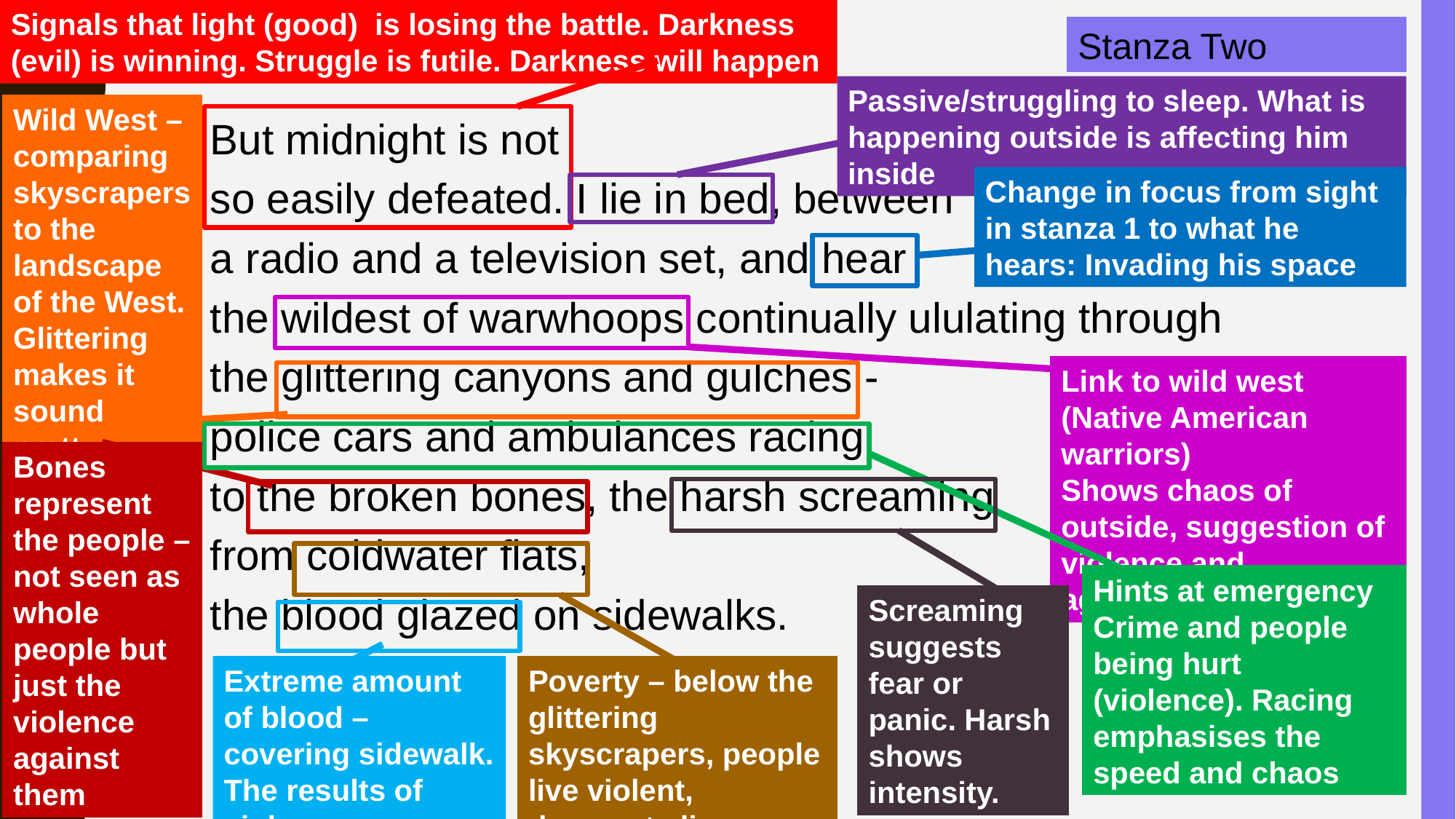

Signals that light (good)  is losing the battle. Darkness (evil) is winning. Struggle is futile. Darkness will happen
Stanza Two
Passive/struggling to sleep. What is happening outside is affecting him inside
Wild West –comparing skyscrapers to the landscape of the West. Glittering makes it sound pretty
But midnight is not
so easily defeated. I lie in bed, between
a radio and a television set, and hear
the wildest of warwhoops continually ululating through
the glittering canyons and gulches -
police cars and ambulances racing
to the broken bones, the harsh screaming
from coldwater flats,
the blood glazed on sidewalks.

Change in focus from sight in stanza 1 to what he hears: Invading his space

Link to wild west (Native American warriors)
Shows chaos of outside, suggestion of violence and aggression

Bones represent the people – not seen as whole people but just the violence against them

Hints at emergency
Crime and people being hurt (violence). Racing emphasises the speed and chaos
Screaming suggests fear or panic. Harsh shows intensity.

Poverty – below the glittering skyscrapers, people live violent, desperate lives
Extreme amount of blood – covering sidewalk. The results of violence